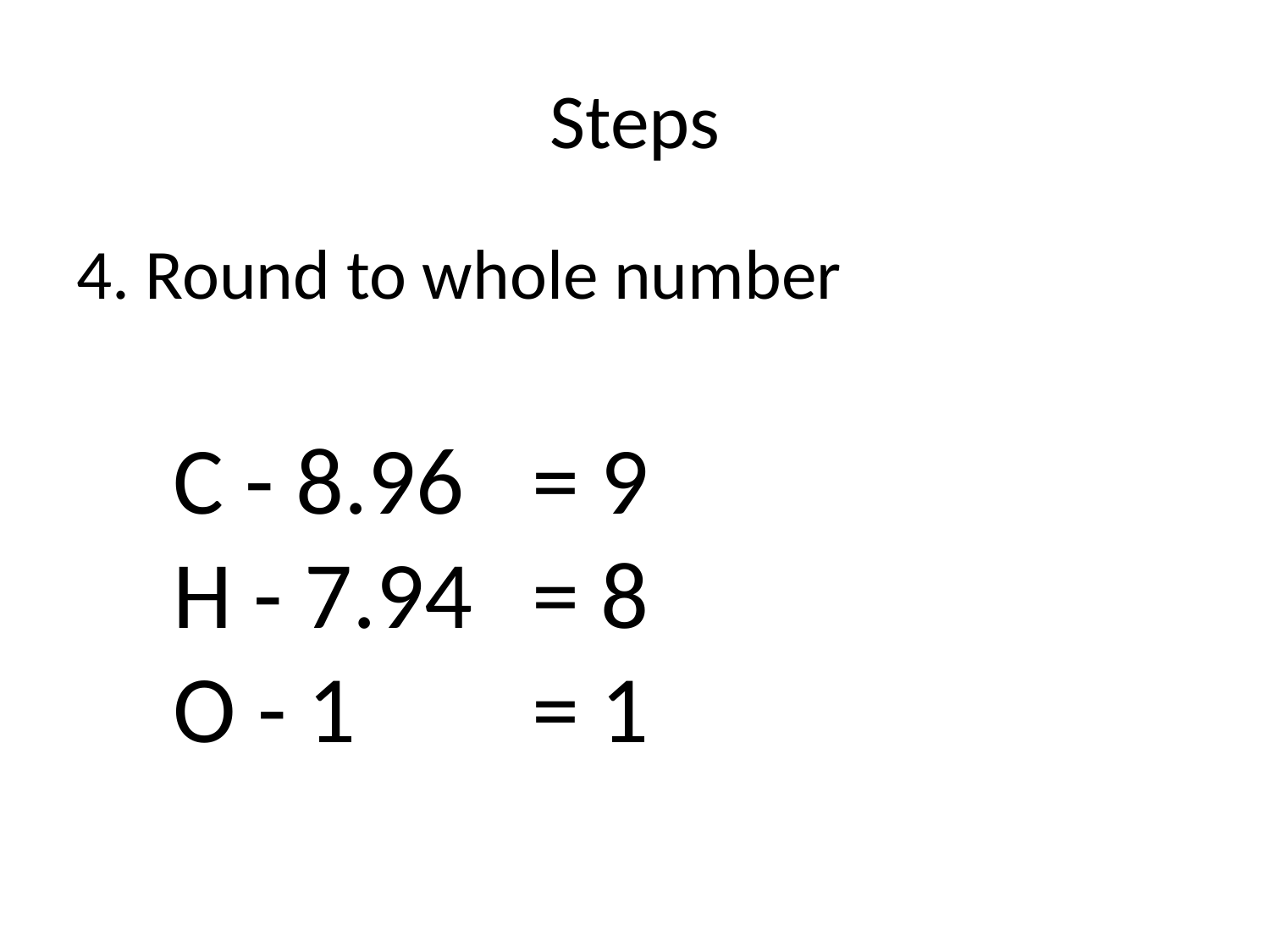

# Steps
4. Round to whole number
C - 8.96
H - 7.94
O - 1
= 9
= 8
= 1